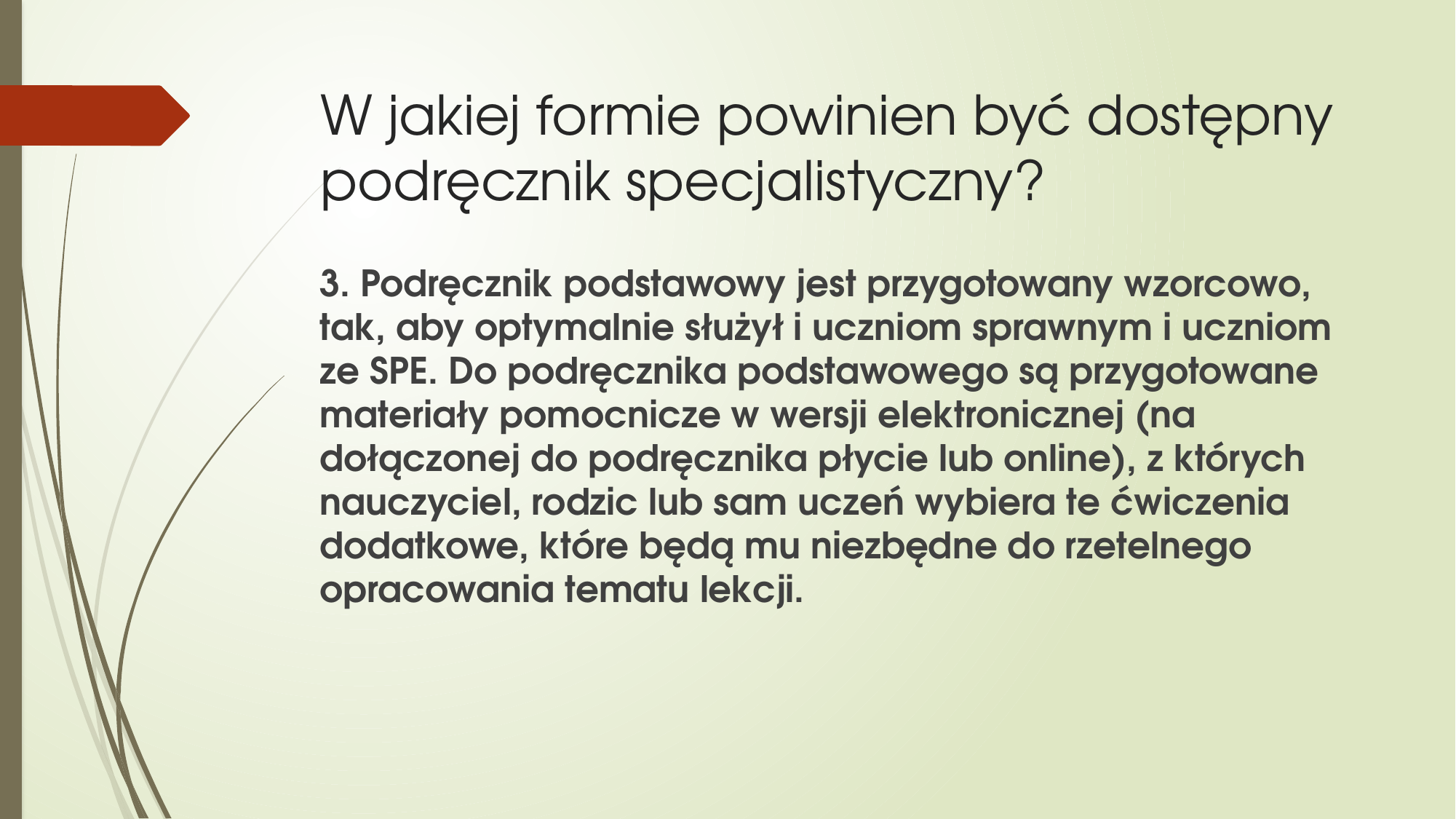

# W jakiej formie powinien być dostępny podręcznik specjalistyczny?
3. Podręcznik podstawowy jest przygotowany wzorcowo, tak, aby optymalnie służył i uczniom sprawnym i uczniom ze SPE. Do podręcznika podstawowego są przygotowane materiały pomocnicze w wersji elektronicznej (na dołączonej do podręcznika płycie lub online), z których nauczyciel, rodzic lub sam uczeń wybiera te ćwiczenia dodatkowe, które będą mu niezbędne do rzetelnego opracowania tematu lekcji.